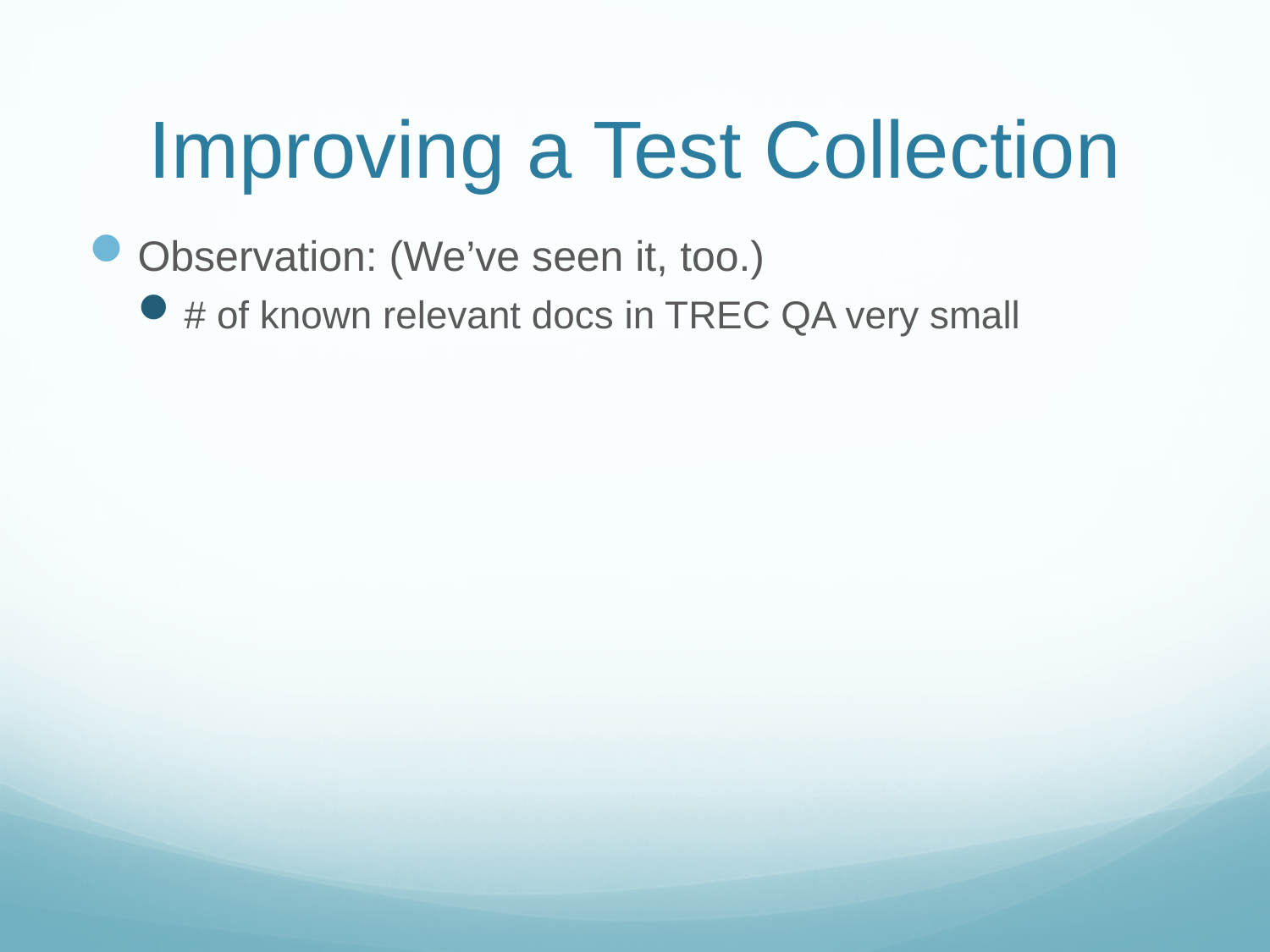

# Improving a Test Collection
Observation: (We’ve seen it, too.)
# of known relevant docs in TREC QA very small